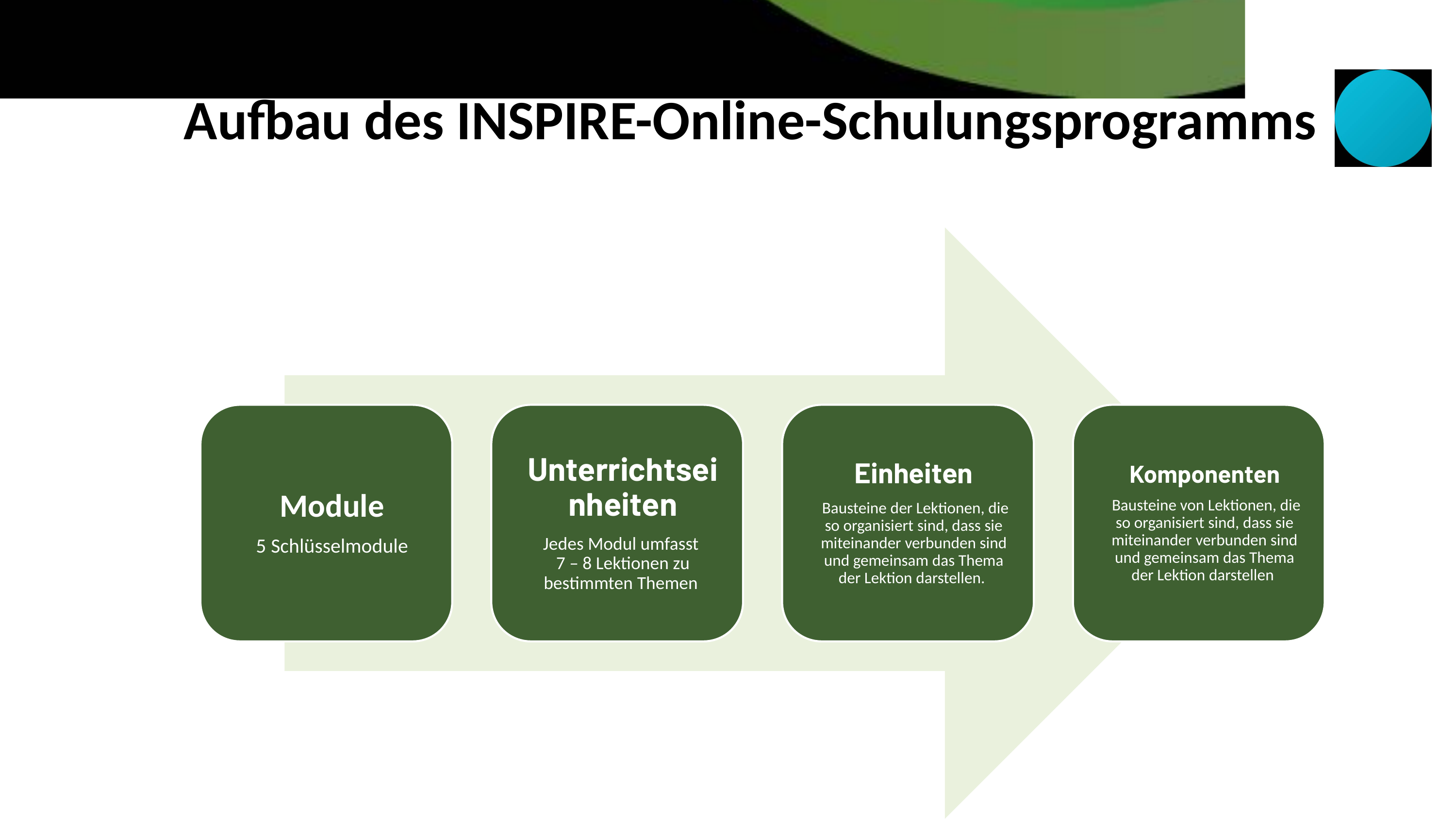

# Aufbau des INSPIRE-Online-Schulungsprogramms
Module
5 Schlüsselmodule
Unterrichtseinheiten
Jedes Modul umfasst
7 – 8 Lektionen zu bestimmten Themen
Einheiten
 Bausteine der Lektionen, die so organisiert sind, dass sie miteinander verbunden sind und gemeinsam das Thema der Lektion darstellen.
Komponenten
 Bausteine von Lektionen, die so organisiert sind, dass sie miteinander verbunden sind und gemeinsam das Thema der Lektion darstellen